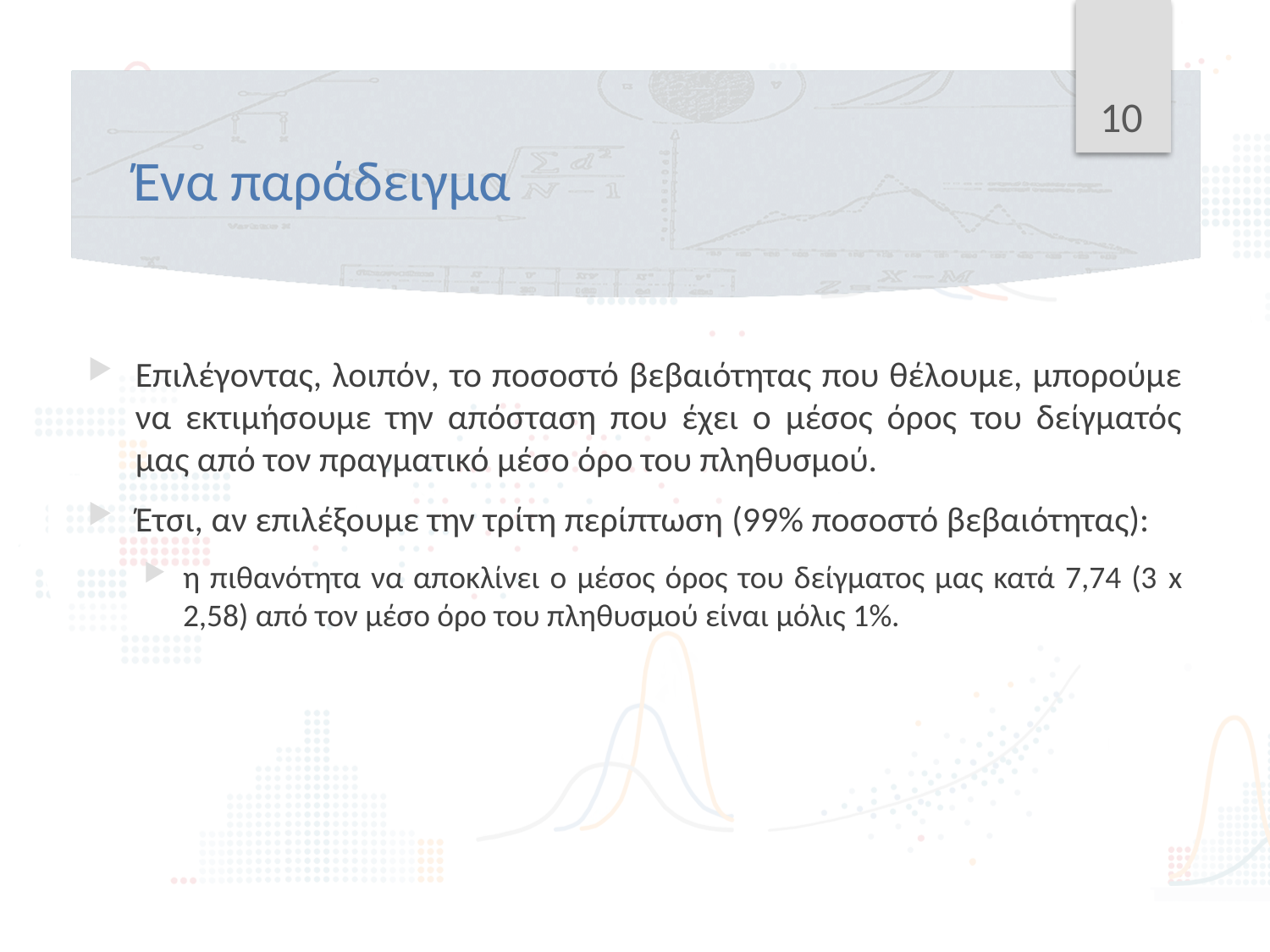

10
# Ένα παράδειγμα
Επιλέγοντας, λοιπόν, το ποσοστό βεβαιότητας που θέλουμε, μπορούμε να εκτιμήσουμε την απόσταση που έχει ο μέσος όρος του δείγματός μας από τον πραγματικό μέσο όρο του πληθυσμού.
Έτσι, αν επιλέξουμε την τρίτη περίπτωση (99% ποσοστό βεβαιότητας):
η πιθανότητα να αποκλίνει ο μέσος όρος του δείγματος μας κατά 7,74 (3 x 2,58) από τον μέσο όρο του πληθυσμού είναι μόλις 1%.